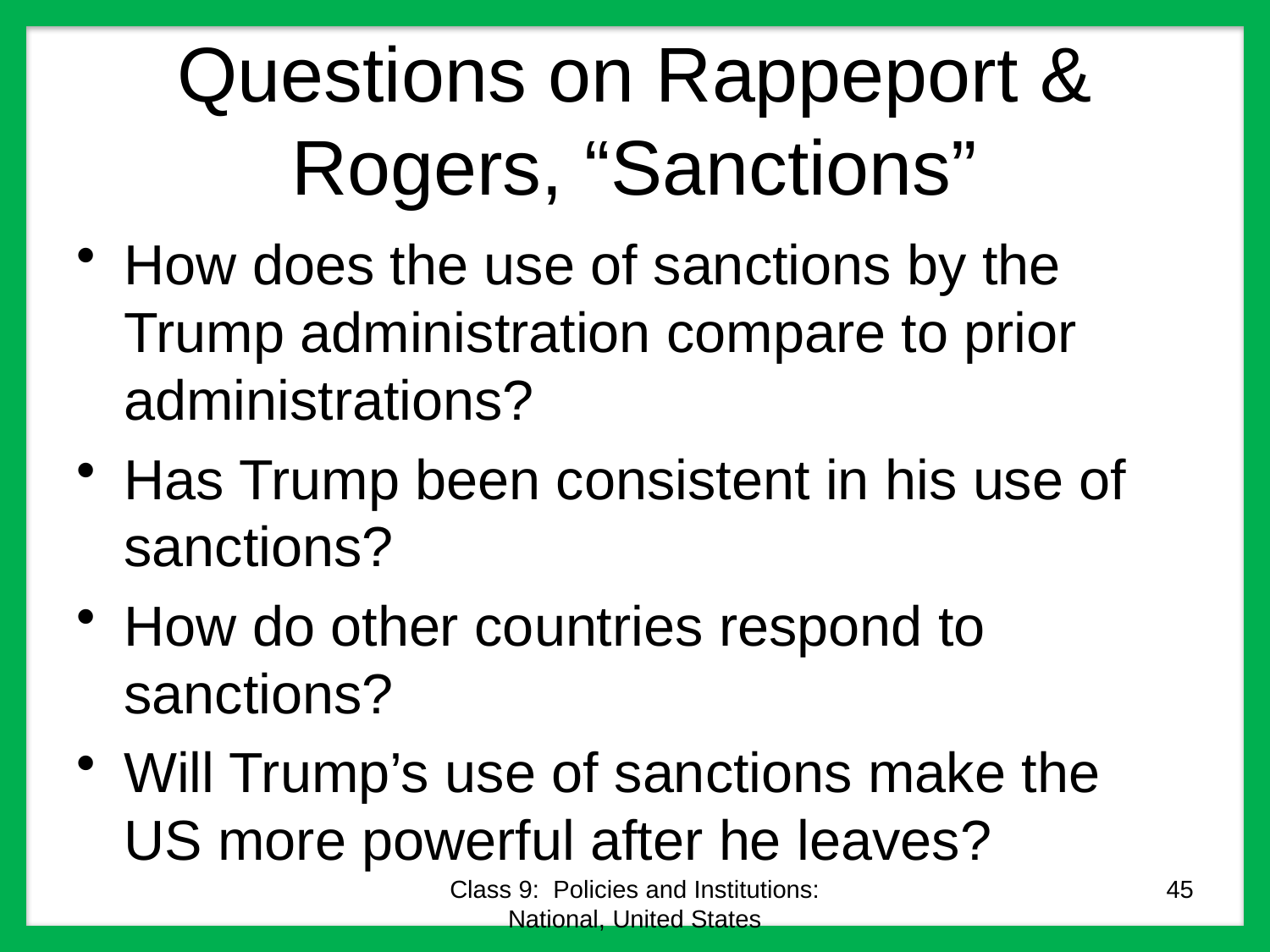

# Questions on Rappeport & Rogers, “Sanctions”
How does the use of sanctions by the Trump administration compare to prior administrations?
Has Trump been consistent in his use of sanctions?
How do other countries respond to sanctions?
Will Trump’s use of sanctions make the US more powerful after he leaves?
Class 9:  Policies and Institutions: National, United States
45